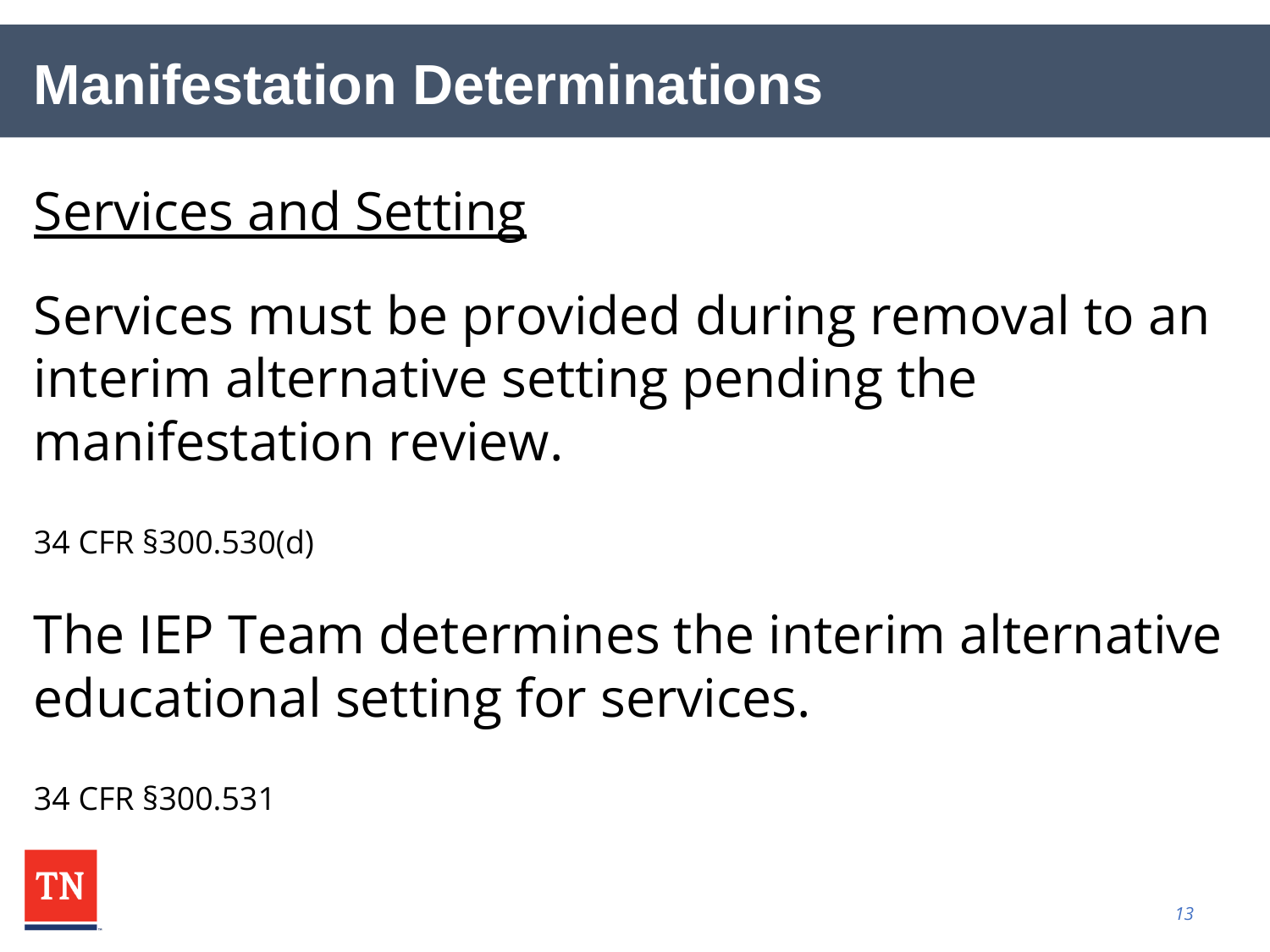

# Manifestation Determinations

Services and Setting

Services must be provided during removal to an interim alternative setting pending the manifestation review.

34 CFR §300.530(d)

The IEP Team determines the interim alternative educational setting for services.

34 CFR §300.531

13